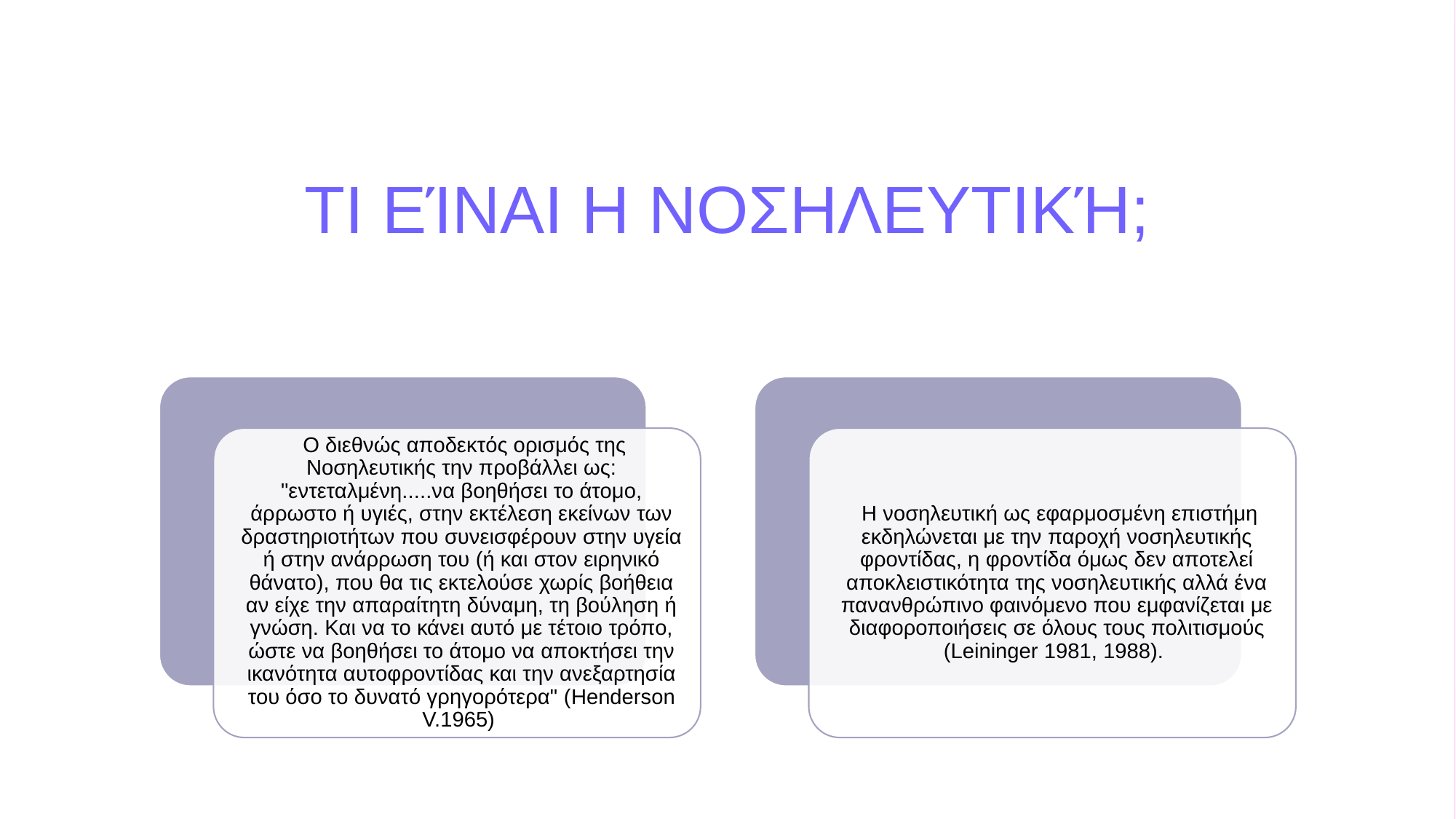

ΤΙ ΕΊΝΑΙ Η ΝΟΣΗΛΕΥΤΙΚΉ;
 Ο διεθνώς αποδεκτός ορισμός της Νοσηλευτικής την προβάλλει ως: "εντεταλμένη.....να βοηθήσει το άτομο, άρρωστο ή υγιές, στην εκτέλεση εκείνων των δραστηριοτήτων που συνεισφέρουν στην υγεία ή στην ανάρρωση του (ή και στον ειρηνικό θάνατο), που θα τις εκτελούσε χωρίς βοήθεια αν είχε την απαραίτητη δύναμη, τη βούληση ή γνώση. Και να το κάνει αυτό με τέτοιο τρόπο, ώστε να βοηθήσει το άτομο να αποκτήσει την ικανότητα αυτοφροντίδας και την ανεξαρτησία του όσο το δυνατό γρηγορότερα" (Henderson V.1965)
 Η νοσηλευτική ως εφαρμοσμένη επιστήμη εκδηλώνεται με την παροχή νοσηλευτικής φροντίδας, η φροντίδα όμως δεν αποτελεί αποκλειστικότητα της νοσηλευτικής αλλά ένα πανανθρώπινο φαινόμενο που εμφανίζεται με διαφοροποιήσεις σε όλους τους πολιτισμούς (Leininger 1981, 1988).